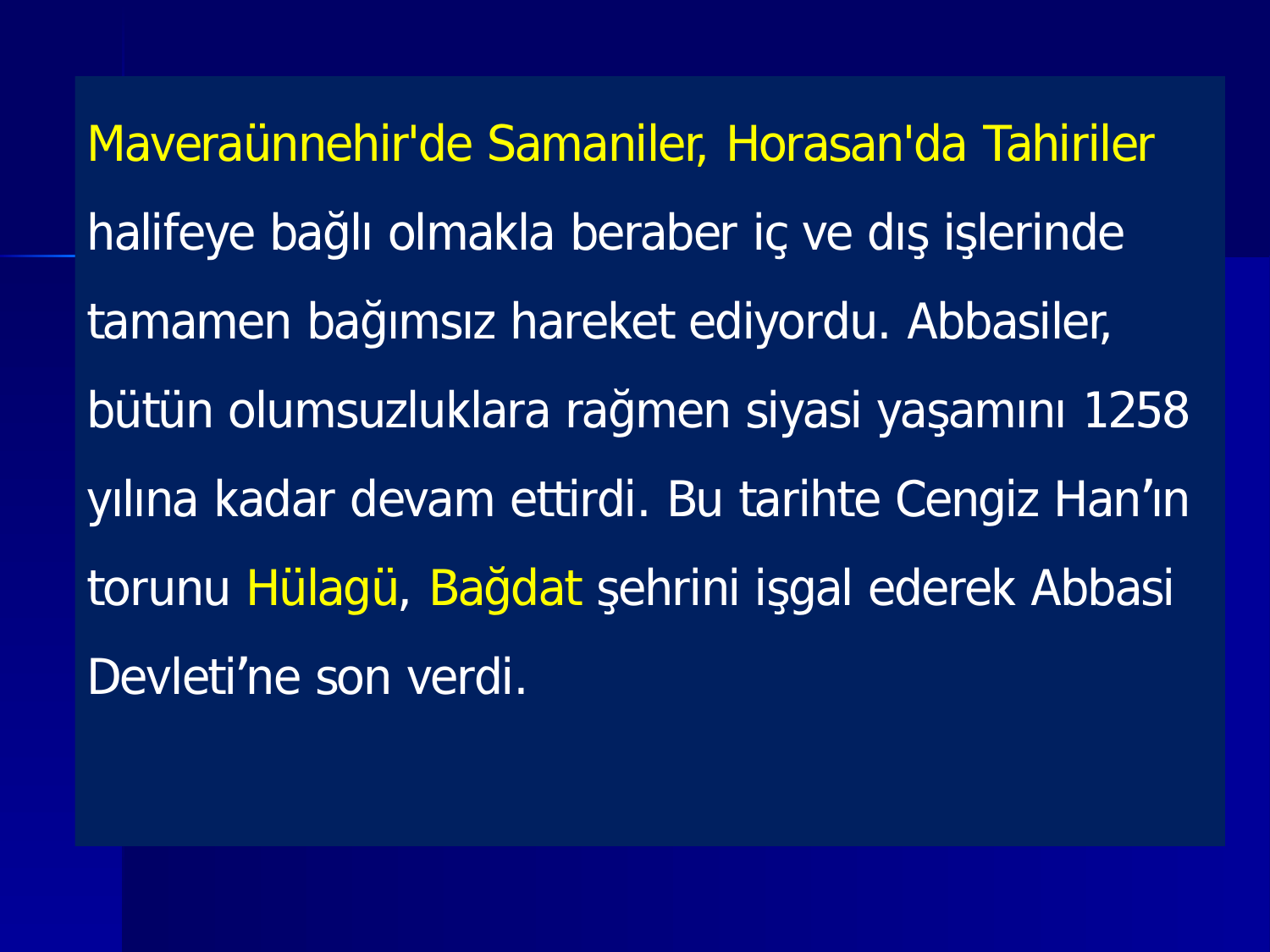

Maveraünnehir'de Samaniler, Horasan'da Tahiriler halifeye bağlı olmakla beraber iç ve dış işlerinde tamamen bağımsız hareket ediyordu. Abbasiler, bütün olumsuzluklara rağmen siyasi yaşamını 1258 yılına kadar devam ettirdi. Bu tarihte Cengiz Han’ın torunu Hülagü, Bağdat şehrini işgal ederek Abbasi Devleti’ne son verdi.